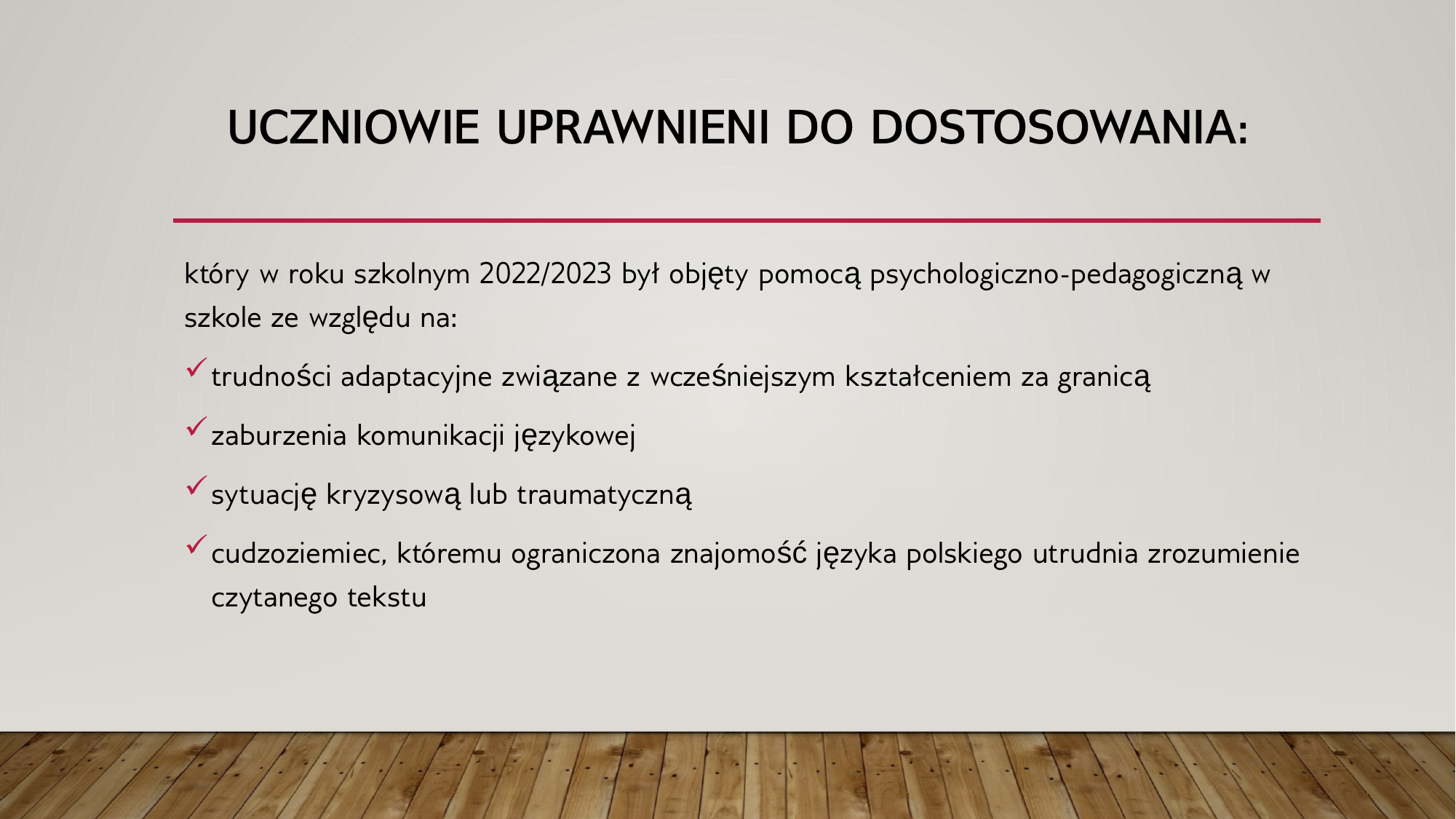

# Uczniowie uprawnieni do dostosowania:
który w roku szkolnym 2022/2023 był objęty pomocą psychologiczno-pedagogiczną w szkole ze względu na:
trudności adaptacyjne związane z wcześniejszym kształceniem za granicą
zaburzenia komunikacji językowej
sytuację kryzysową lub traumatyczną
cudzoziemiec, któremu ograniczona znajomość języka polskiego utrudnia zrozumienie czytanego tekstu